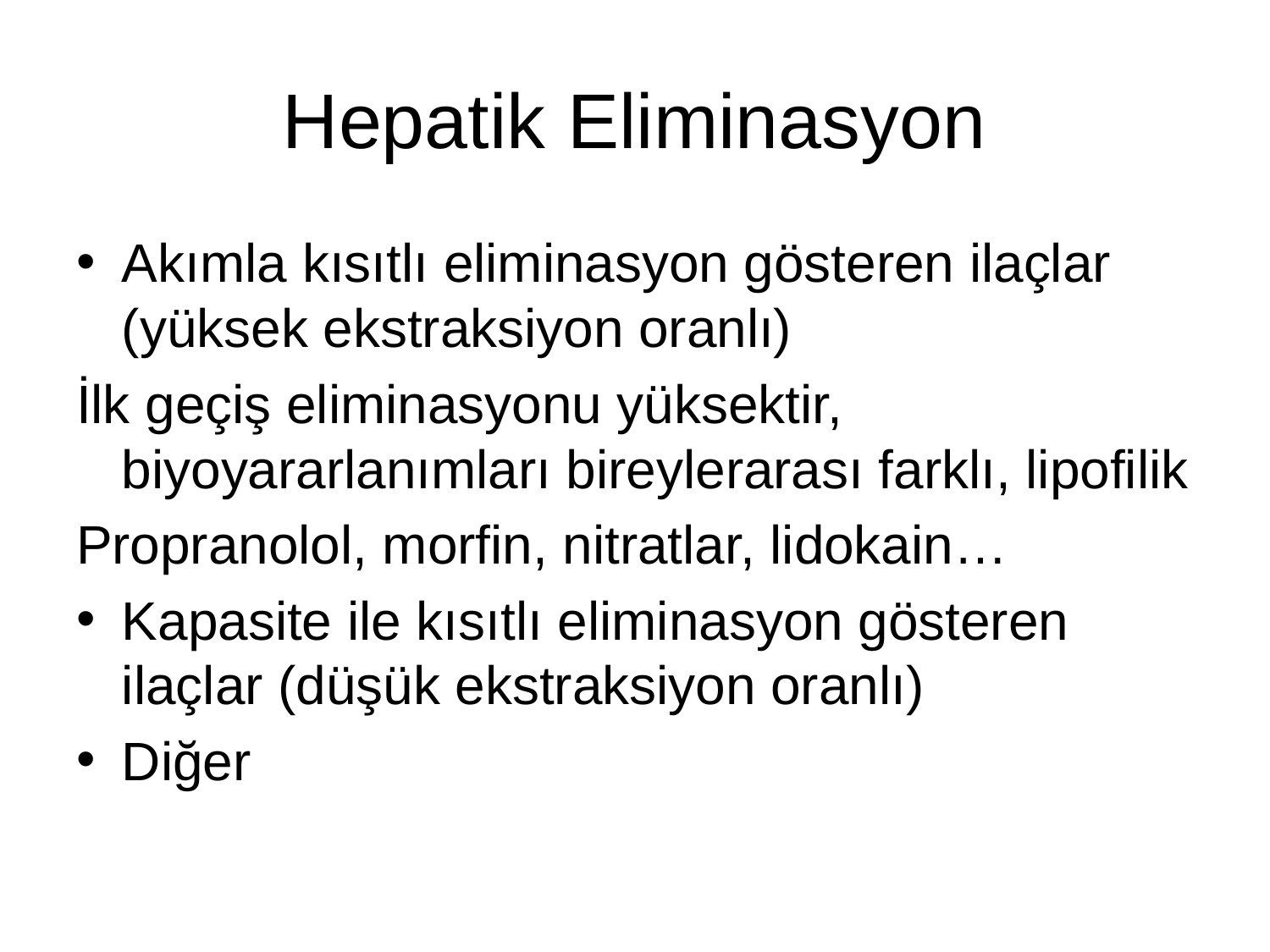

# Hepatik Eliminasyon
Akımla kısıtlı eliminasyon gösteren ilaçlar (yüksek ekstraksiyon oranlı)
İlk geçiş eliminasyonu yüksektir, biyoyararlanımları bireylerarası farklı, lipofilik
Propranolol, morfin, nitratlar, lidokain…
Kapasite ile kısıtlı eliminasyon gösteren ilaçlar (düşük ekstraksiyon oranlı)
Diğer